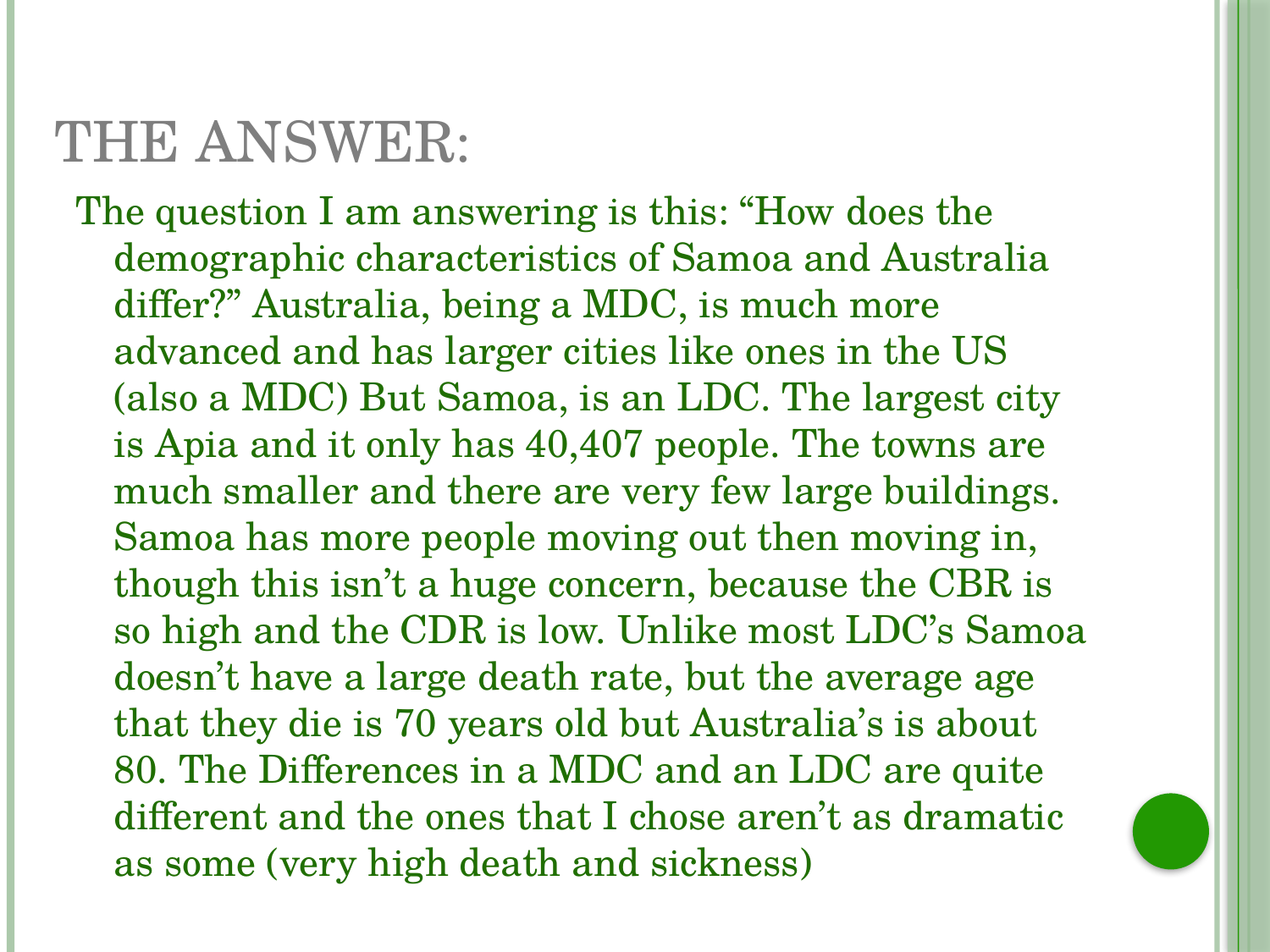

# The Answer:
The question I am answering is this: “How does the demographic characteristics of Samoa and Australia differ?” Australia, being a MDC, is much more advanced and has larger cities like ones in the US (also a MDC) But Samoa, is an LDC. The largest city is Apia and it only has 40,407 people. The towns are much smaller and there are very few large buildings. Samoa has more people moving out then moving in, though this isn’t a huge concern, because the CBR is so high and the CDR is low. Unlike most LDC’s Samoa doesn’t have a large death rate, but the average age that they die is 70 years old but Australia’s is about 80. The Differences in a MDC and an LDC are quite different and the ones that I chose aren’t as dramatic as some (very high death and sickness)